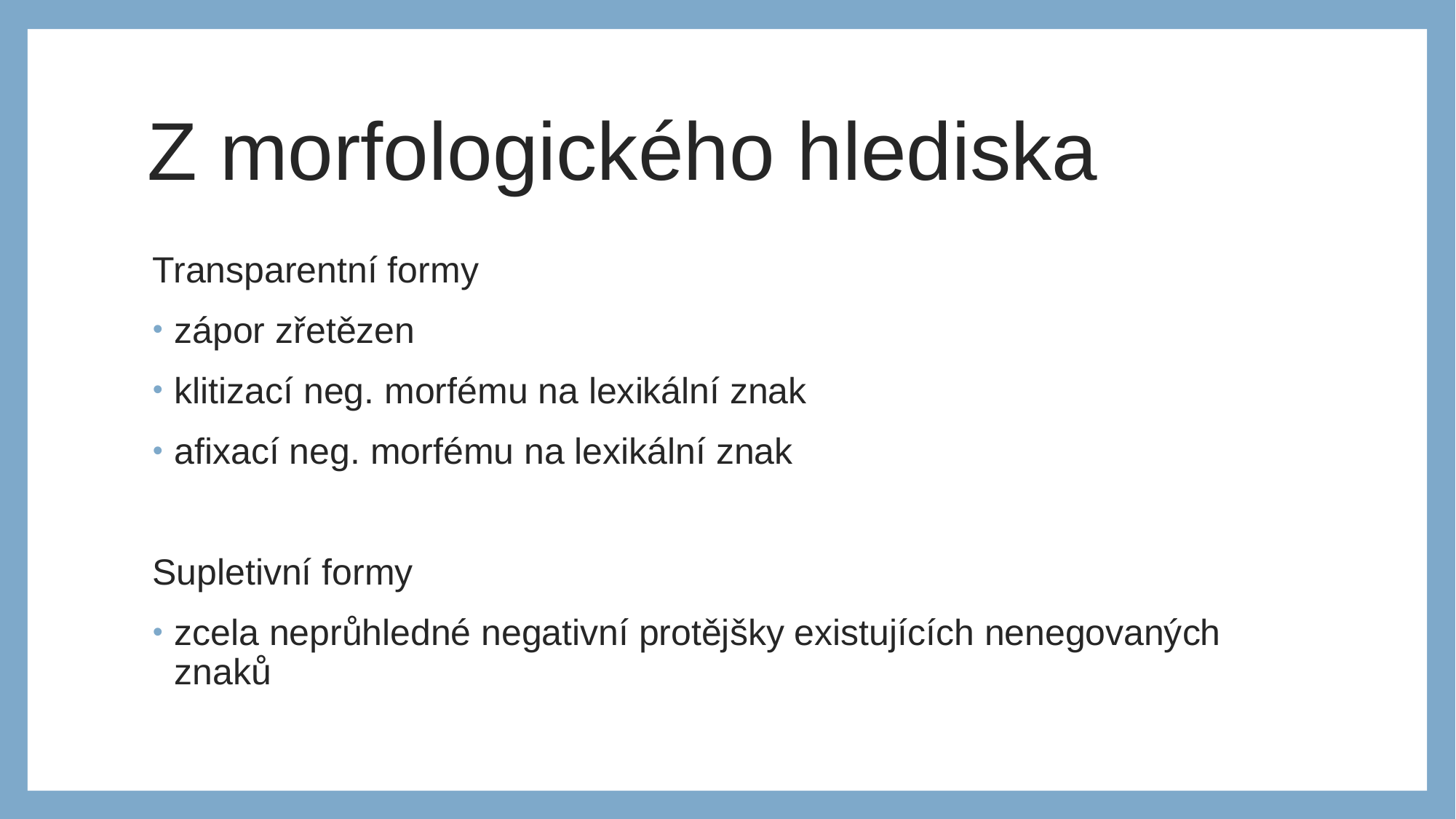

# Z morfologického hlediska
Transparentní formy
zápor zřetězen
klitizací neg. morfému na lexikální znak
afixací neg. morfému na lexikální znak

Supletivní formy
zcela neprůhledné negativní protějšky existujících nenegovaných znaků